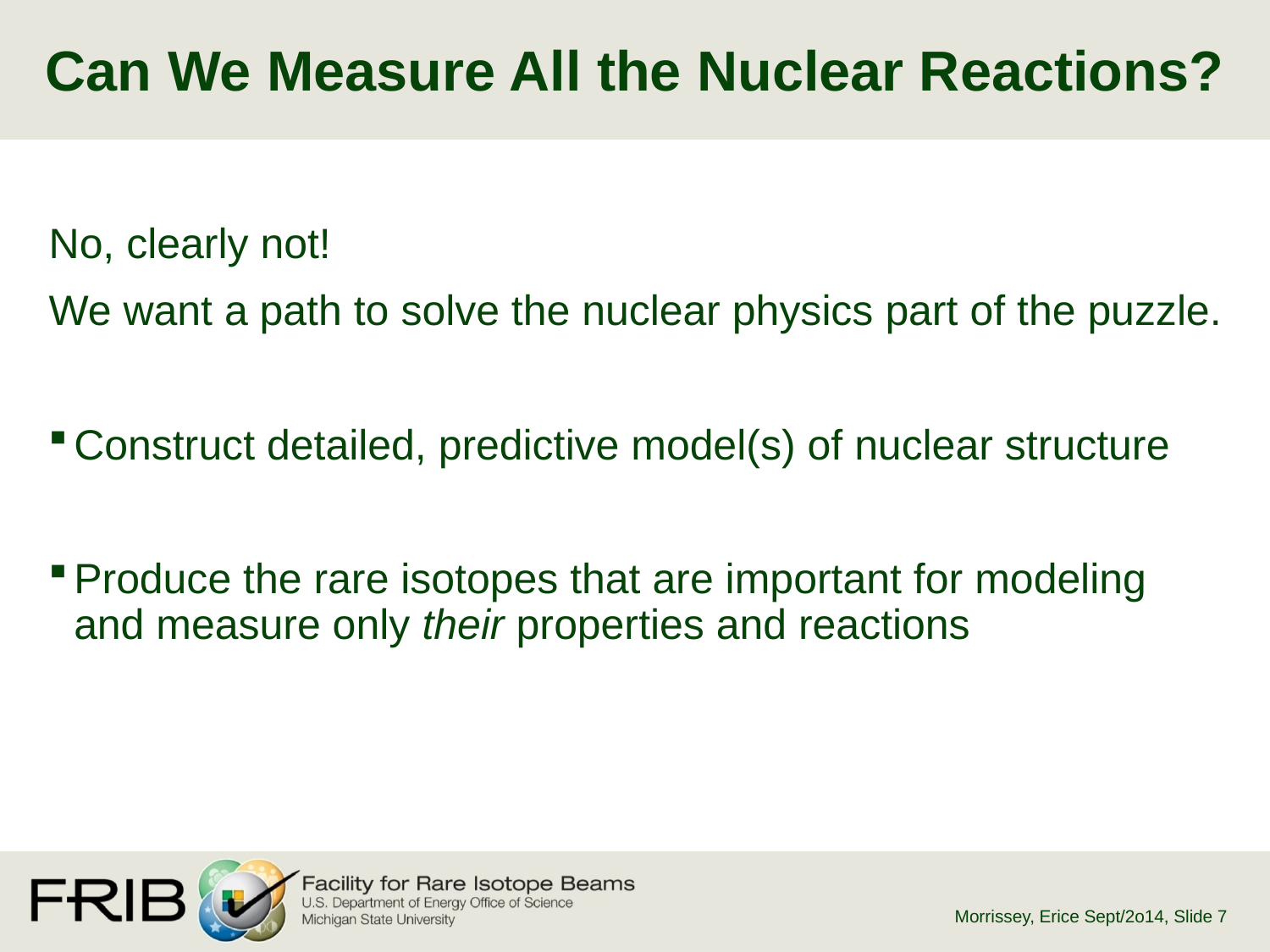

# Can We Measure All the Nuclear Reactions?
No, clearly not!
We want a path to solve the nuclear physics part of the puzzle.

Construct detailed, predictive model(s) of nuclear structure

Produce the rare isotopes that are important for modeling and measure only their properties and reactions
Morrissey, Erice Sept/2o14
, Slide 7